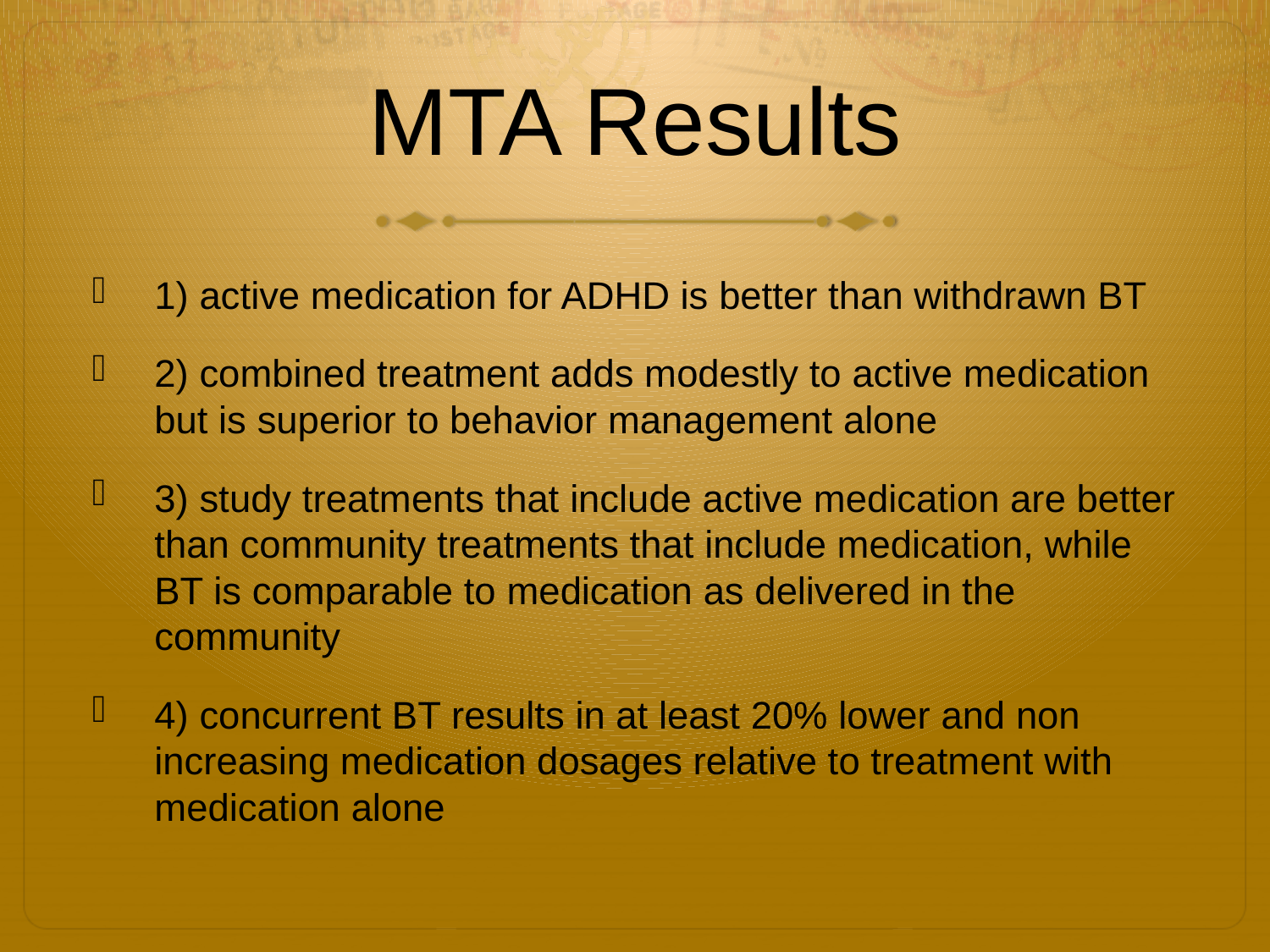

# MTA Results
1) active medication for ADHD is better than withdrawn BT
2) combined treatment adds modestly to active medication but is superior to behavior management alone
3) study treatments that include active medication are better than community treatments that include medication, while BT is comparable to medication as delivered in the community
4) concurrent BT results in at least 20% lower and non increasing medication dosages relative to treatment with medication alone